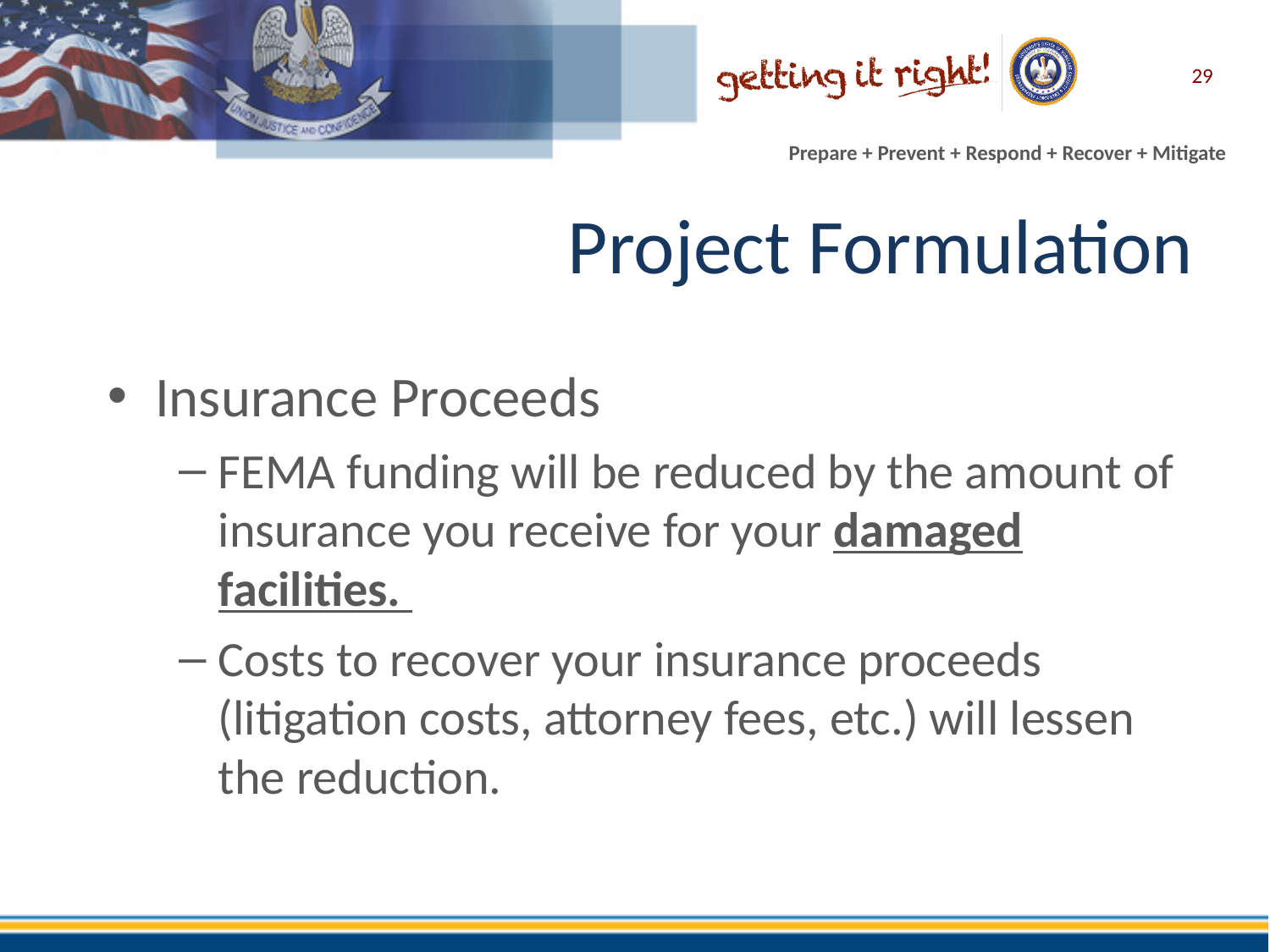

29
# Project Formulation
Insurance Proceeds
FEMA funding will be reduced by the amount of insurance you receive for your damaged facilities.
Costs to recover your insurance proceeds (litigation costs, attorney fees, etc.) will lessen the reduction.